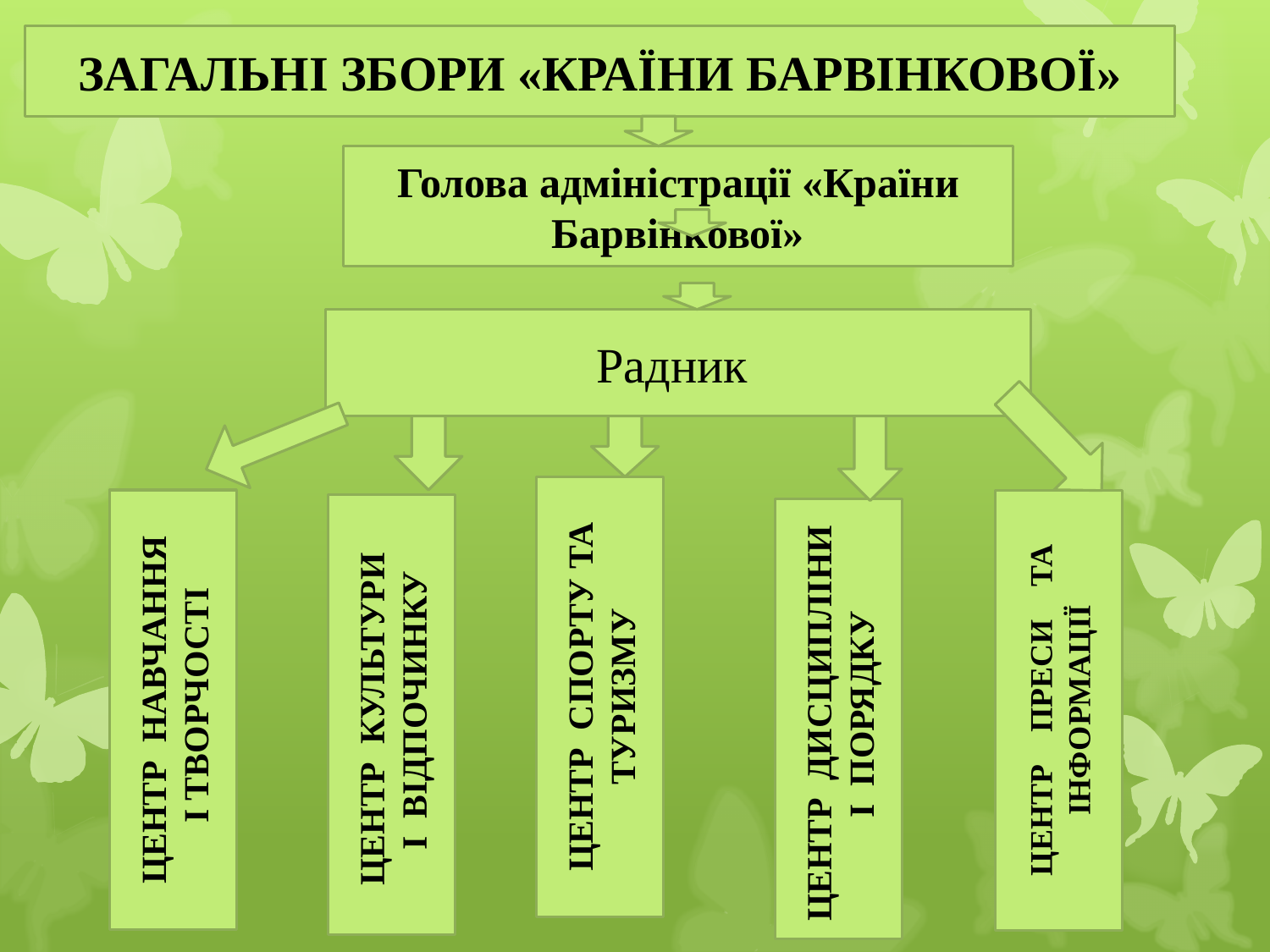

ЗАГАЛЬНІ ЗБОРИ «КРАЇНИ БАРВІНКОВОЇ»

Голова адміністрації «Країни Барвінкової»

Радник

ЦЕНТР  СПОРТУ ТА ТУРИЗМУ
ЦЕНТР  НАВЧАННЯ
 І ТВОРЧОСТІ
ЦЕНТР    ПРЕСИ    ТА
ІНФОРМАЦІЇ
ЦЕНТР  КУЛЬТУРИ
 І  ВІДПОЧИНКУ
ЦЕНТР  ДИСЦИПЛІНИ
 І  ПОРЯДКУ